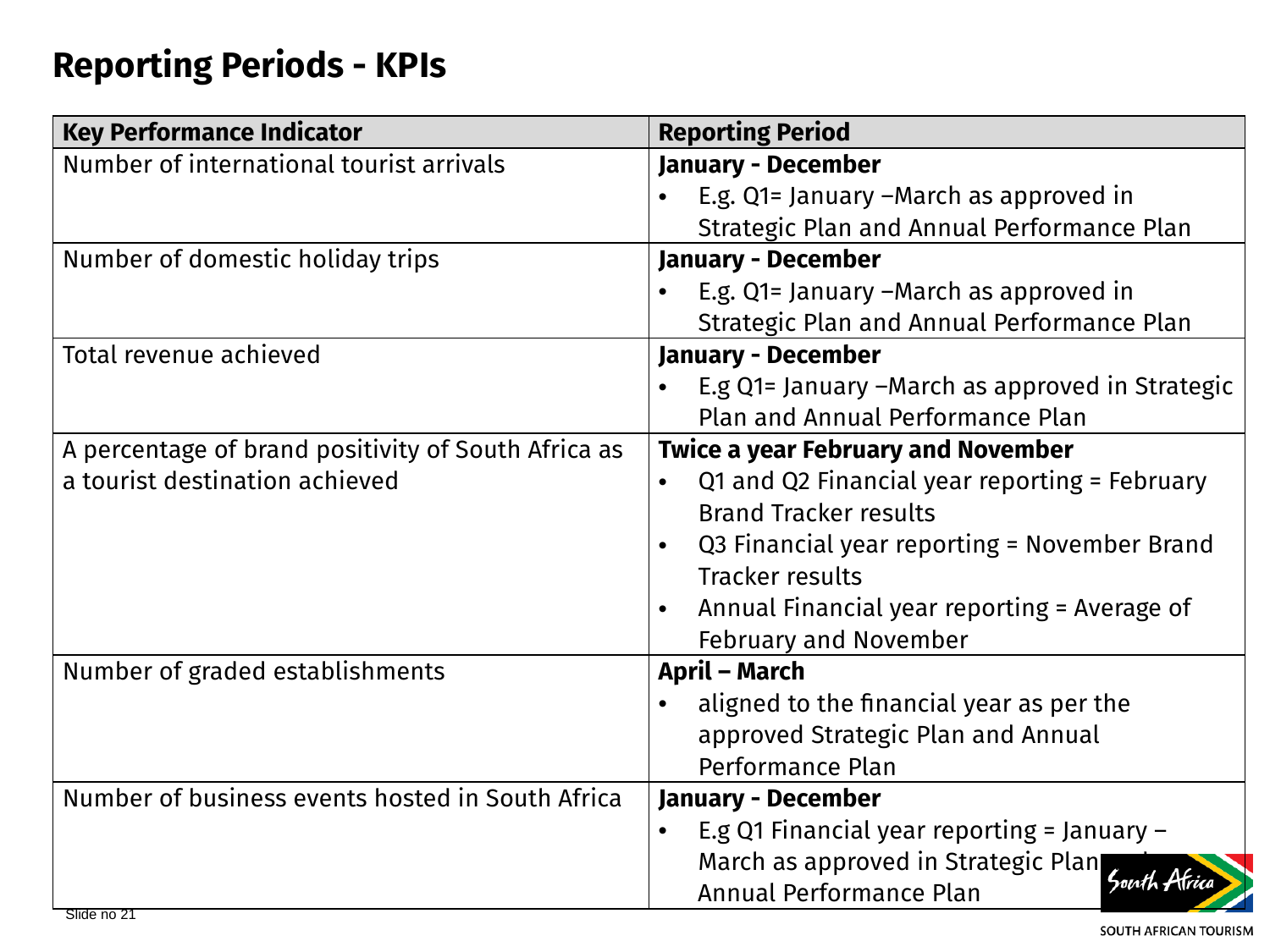

# Reporting Periods - KPIs
| Key Performance Indicator | Reporting Period |
| --- | --- |
| Number of international tourist arrivals | January - December E.g. Q1= January –March as approved in Strategic Plan and Annual Performance Plan |
| Number of domestic holiday trips | January - December E.g. Q1= January –March as approved in Strategic Plan and Annual Performance Plan |
| Total revenue achieved | January - December E.g Q1= January –March as approved in Strategic Plan and Annual Performance Plan |
| A percentage of brand positivity of South Africa as a tourist destination achieved | Twice a year February and November Q1 and Q2 Financial year reporting = February Brand Tracker results Q3 Financial year reporting = November Brand Tracker results Annual Financial year reporting = Average of February and November |
| Number of graded establishments | April – March aligned to the financial year as per the approved Strategic Plan and Annual Performance Plan |
| Number of business events hosted in South Africa | January - December E.g Q1 Financial year reporting = January –March as approved in Strategic Plan and Annual Performance Plan |
Slide no 21